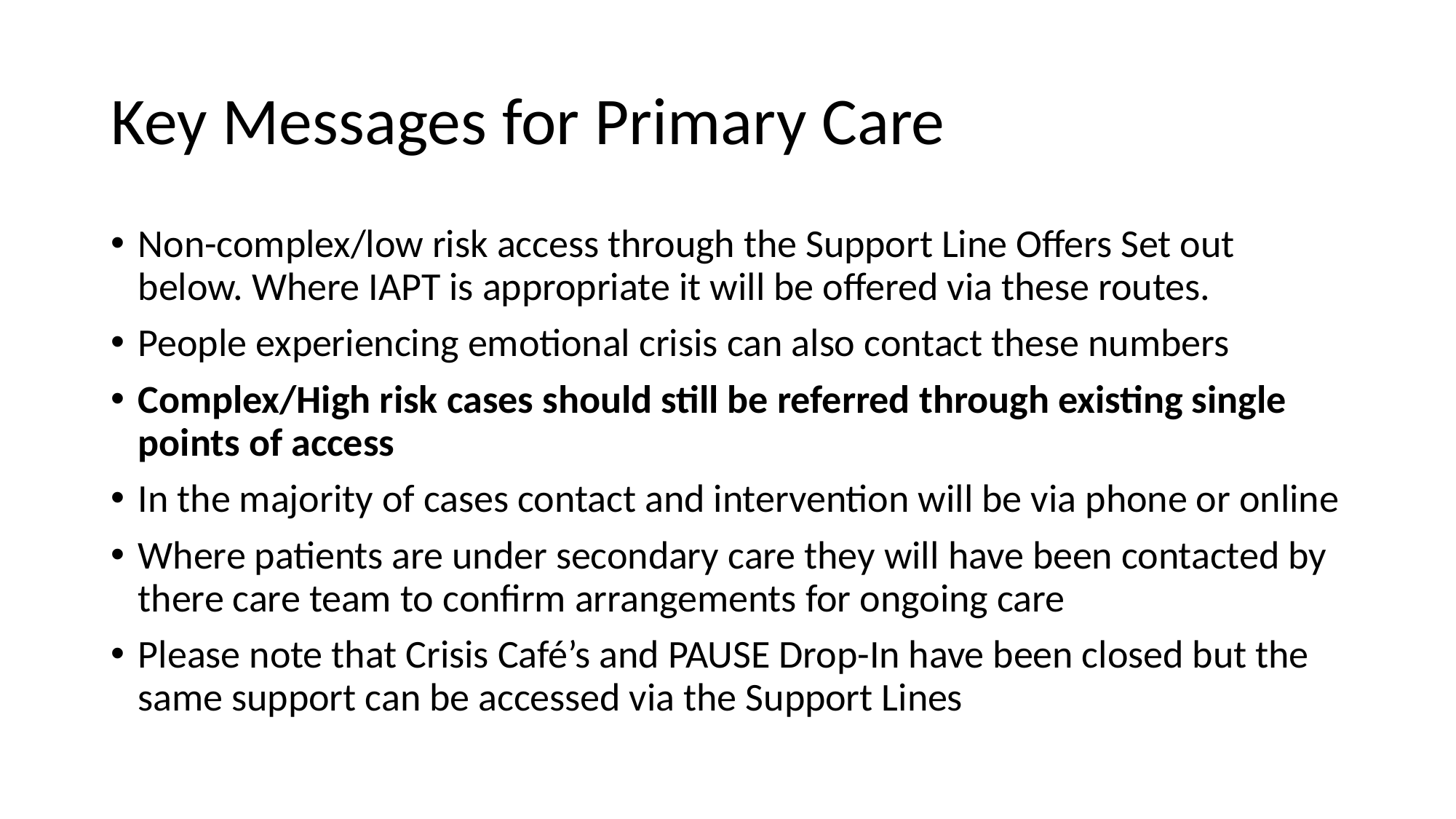

# Key Messages for Primary Care
Non-complex/low risk access through the Support Line Offers Set out below. Where IAPT is appropriate it will be offered via these routes.
People experiencing emotional crisis can also contact these numbers
Complex/High risk cases should still be referred through existing single points of access
In the majority of cases contact and intervention will be via phone or online
Where patients are under secondary care they will have been contacted by there care team to confirm arrangements for ongoing care
Please note that Crisis Café’s and PAUSE Drop-In have been closed but the same support can be accessed via the Support Lines